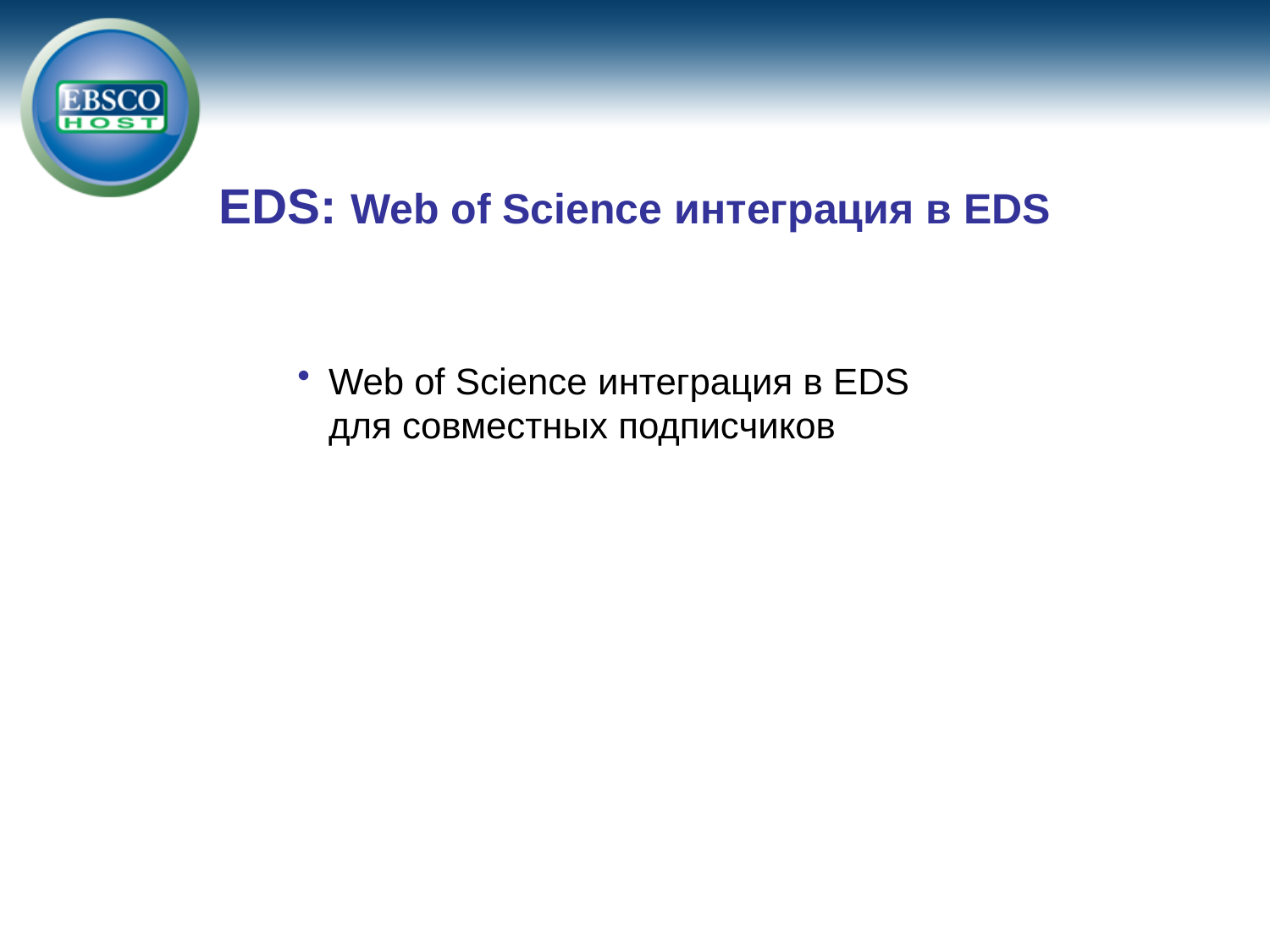

EDS: Web of Science интеграция в EDS
Web of Science интеграция в EDS
для совместных подписчиков